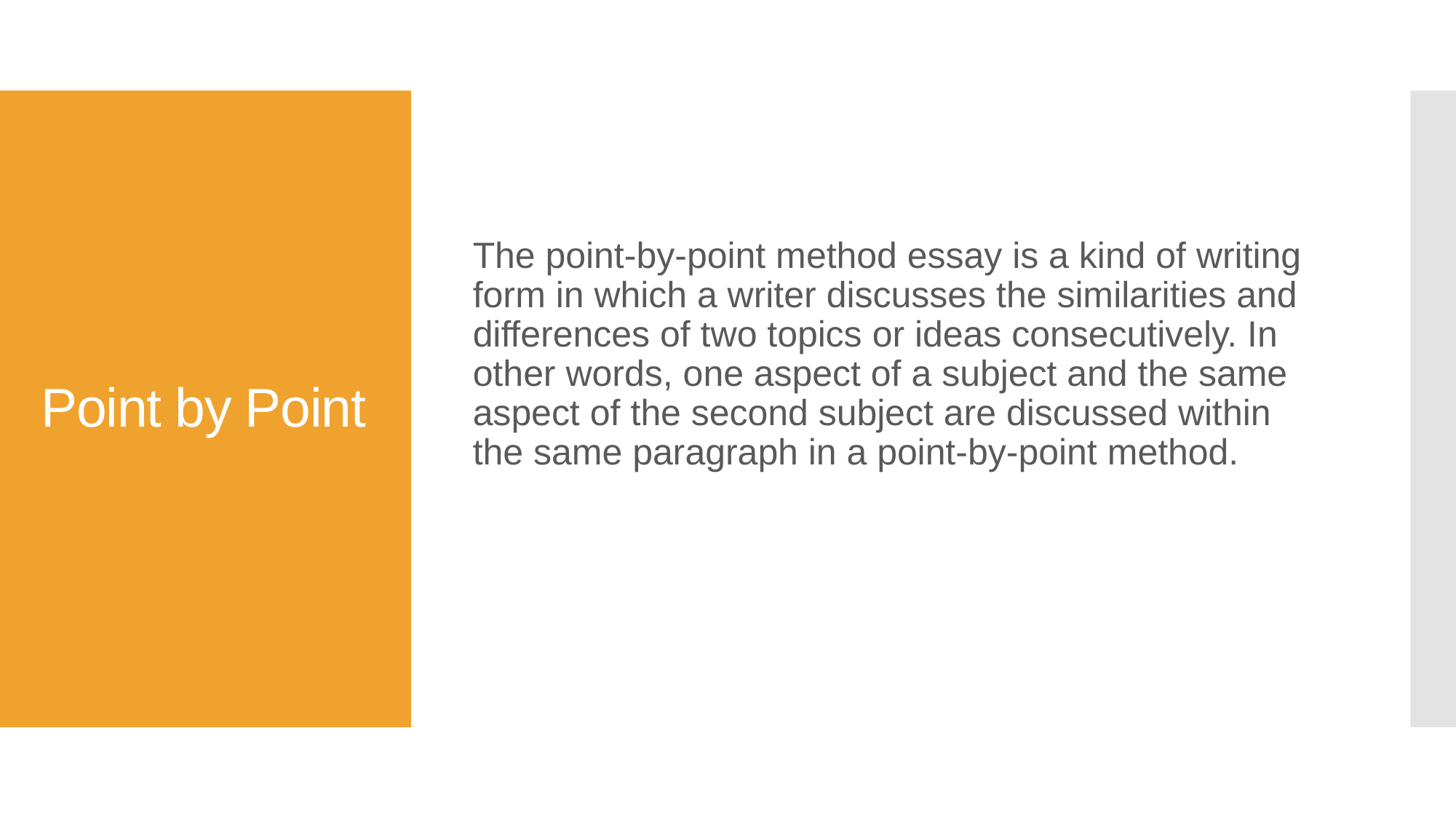

The point-by-point method essay is a kind of writing form in which a writer discusses the similarities and differences of two topics or ideas consecutively. In other words, one aspect of a subject and the same aspect of the second subject are discussed within the same paragraph in a point-by-point method.

# Point by Point